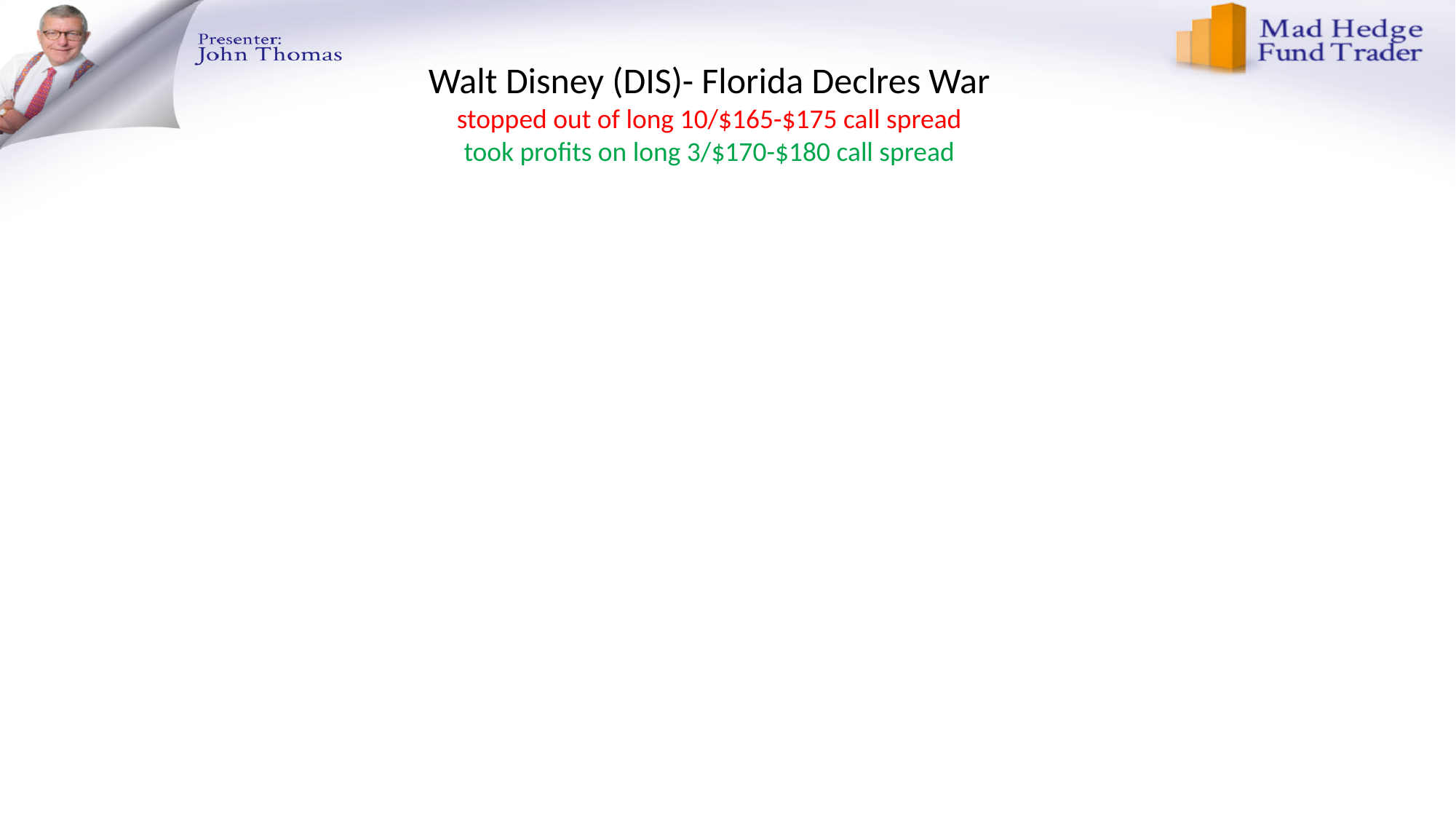

# Walt Disney (DIS)- Florida Declres War stopped out of long 10/$165-$175 call spread took profits on long 3/$170-$180 call spread